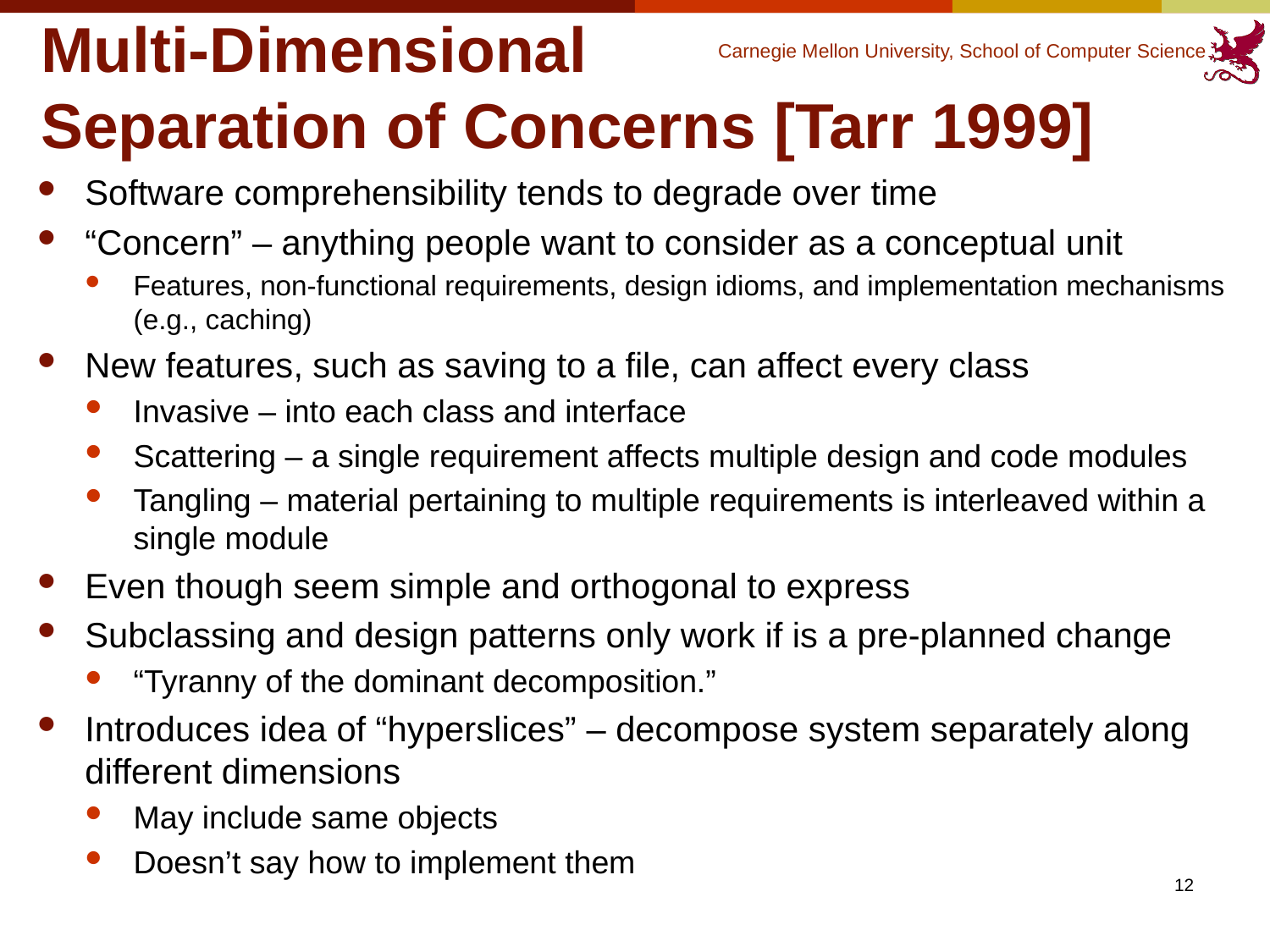

# Multi-Dimensional Separation of Concerns [Tarr 1999]
Software comprehensibility tends to degrade over time
“Concern” – anything people want to consider as a conceptual unit
Features, non-functional requirements, design idioms, and implementation mechanisms (e.g., caching)
New features, such as saving to a file, can affect every class
Invasive – into each class and interface
Scattering – a single requirement affects multiple design and code modules
Tangling – material pertaining to multiple requirements is interleaved within a single module
Even though seem simple and orthogonal to express
Subclassing and design patterns only work if is a pre-planned change
“Tyranny of the dominant decomposition.”
Introduces idea of “hyperslices” – decompose system separately along different dimensions
May include same objects
Doesn’t say how to implement them
12